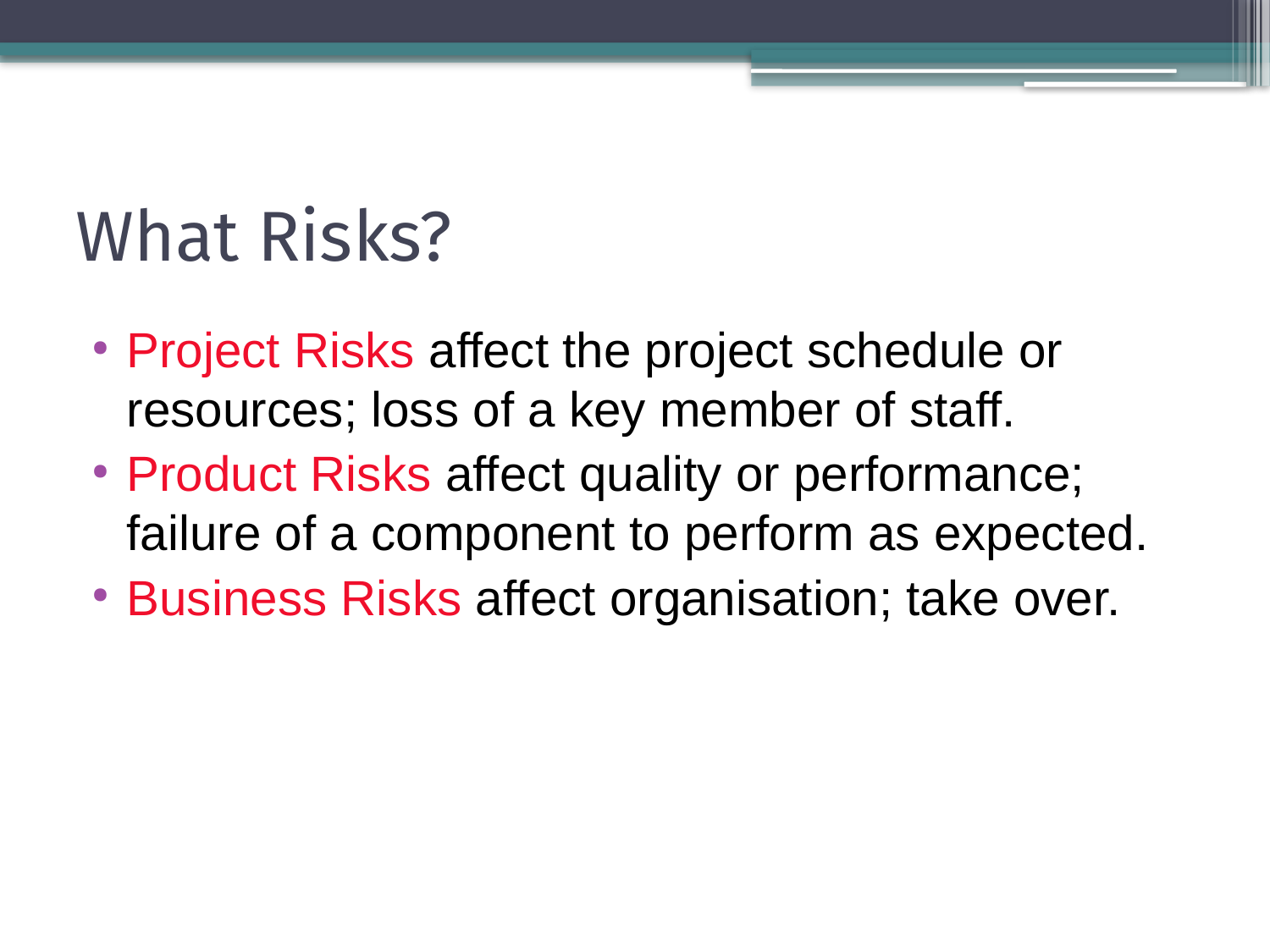

# What Risks?
Project Risks affect the project schedule or resources; loss of a key member of staff.
Product Risks affect quality or performance; failure of a component to perform as expected.
Business Risks affect organisation; take over.